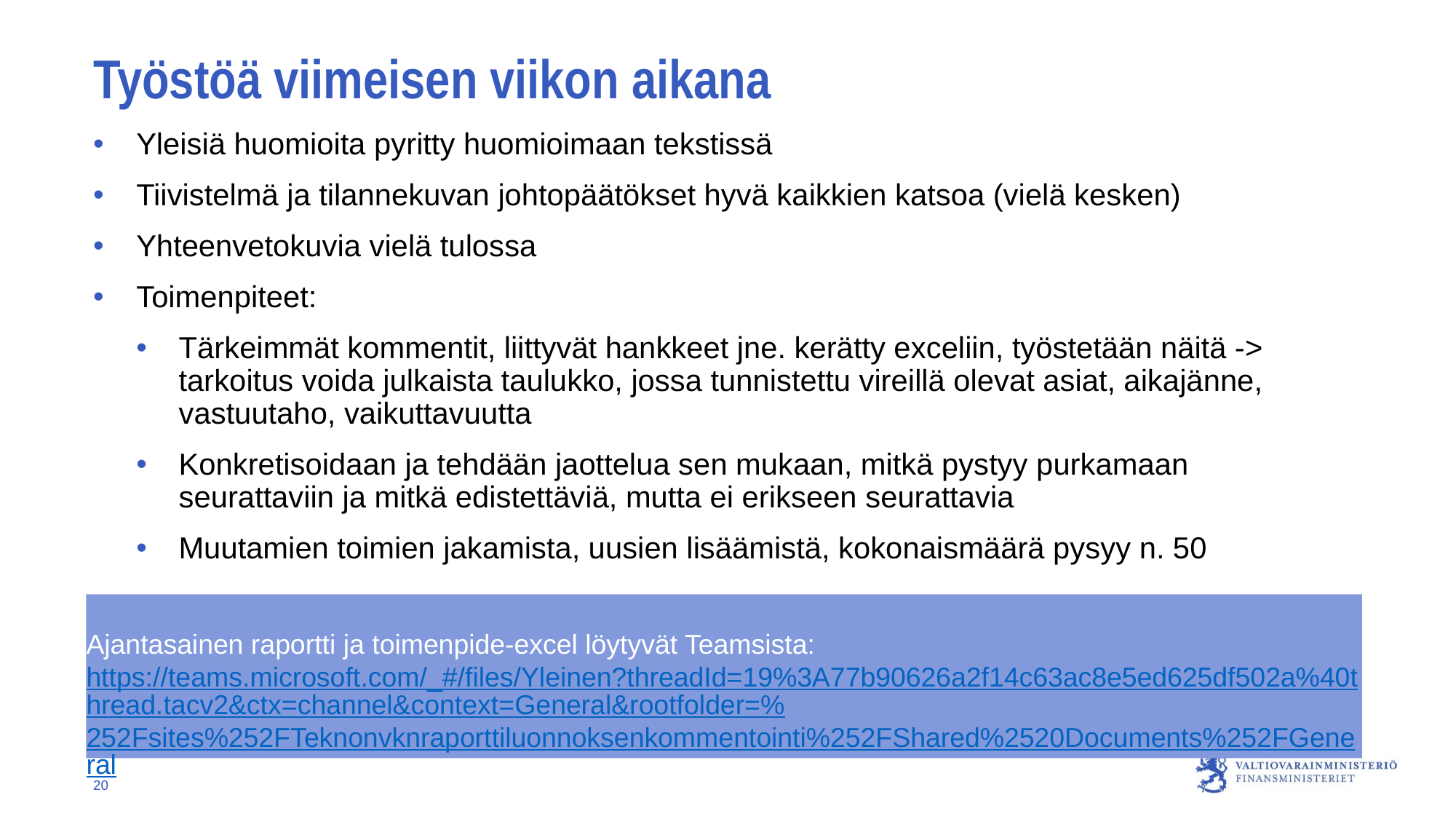

# Työstöä viimeisen viikon aikana
Yleisiä huomioita pyritty huomioimaan tekstissä
Tiivistelmä ja tilannekuvan johtopäätökset hyvä kaikkien katsoa (vielä kesken)
Yhteenvetokuvia vielä tulossa
Toimenpiteet:
Tärkeimmät kommentit, liittyvät hankkeet jne. kerätty exceliin, työstetään näitä -> tarkoitus voida julkaista taulukko, jossa tunnistettu vireillä olevat asiat, aikajänne, vastuutaho, vaikuttavuutta
Konkretisoidaan ja tehdään jaottelua sen mukaan, mitkä pystyy purkamaan seurattaviin ja mitkä edistettäviä, mutta ei erikseen seurattavia
Muutamien toimien jakamista, uusien lisäämistä, kokonaismäärä pysyy n. 50

Ajantasainen raportti ja toimenpide-excel löytyvät Teamsista:
https://teams.microsoft.com/_#/files/Yleinen?threadId=19%3A77b90626a2f14c63ac8e5ed625df502a%40thread.tacv2&ctx=channel&context=General&rootfolder=%252Fsites%252FTeknonvknraporttiluonnoksenkommentointi%252FShared%2520Documents%252FGeneral

20